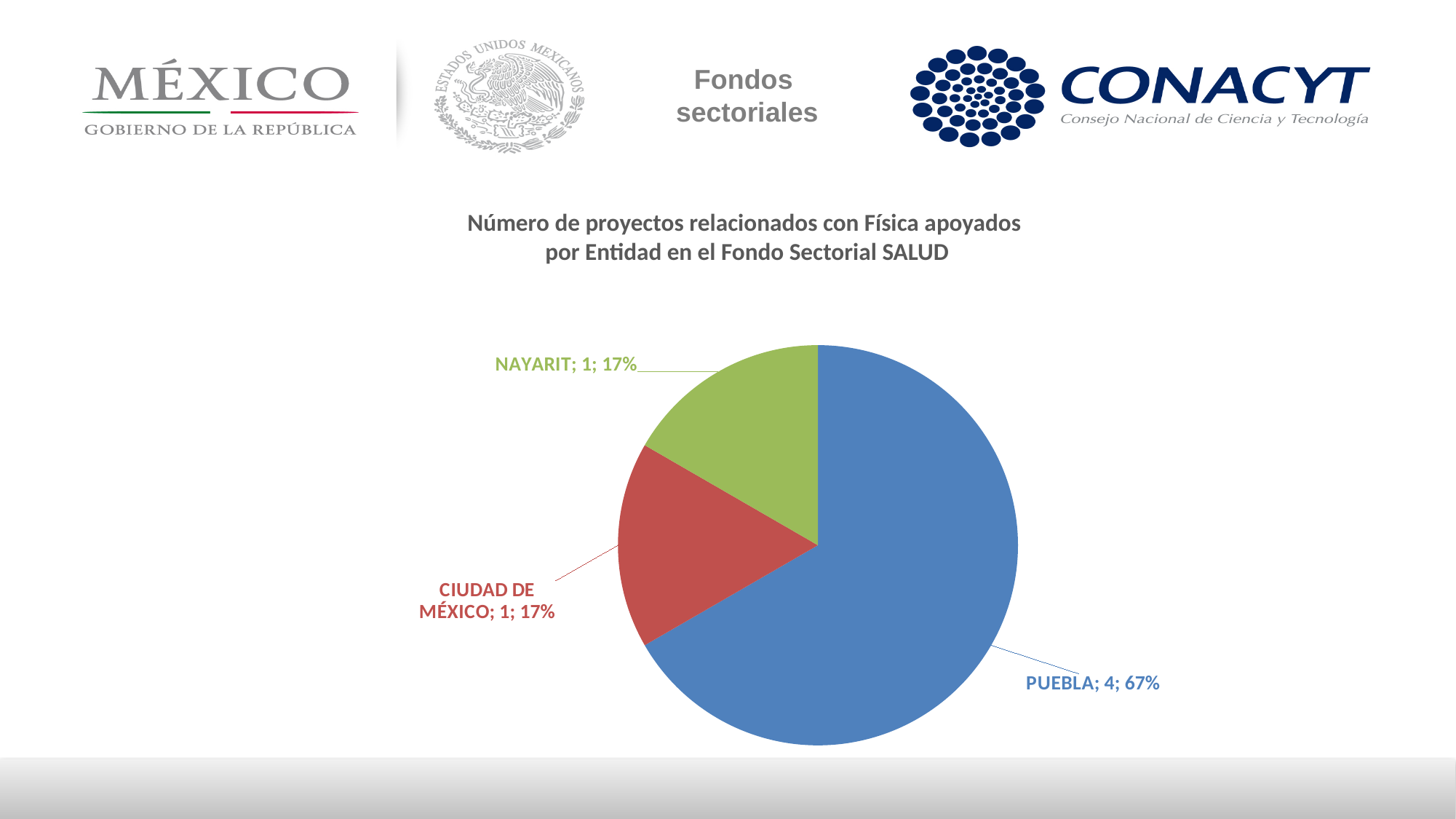

Fondos
sectoriales
Número de proyectos relacionados con Física apoyados
por Entidad en el Fondo Sectorial SALUD

### Chart

| Category | NO. PROYECTOS |
|---|---|
| PUEBLA | 4.0 |
| CIUDAD DE MÉXICO | 1.0 |
| NAYARIT | 1.0 |